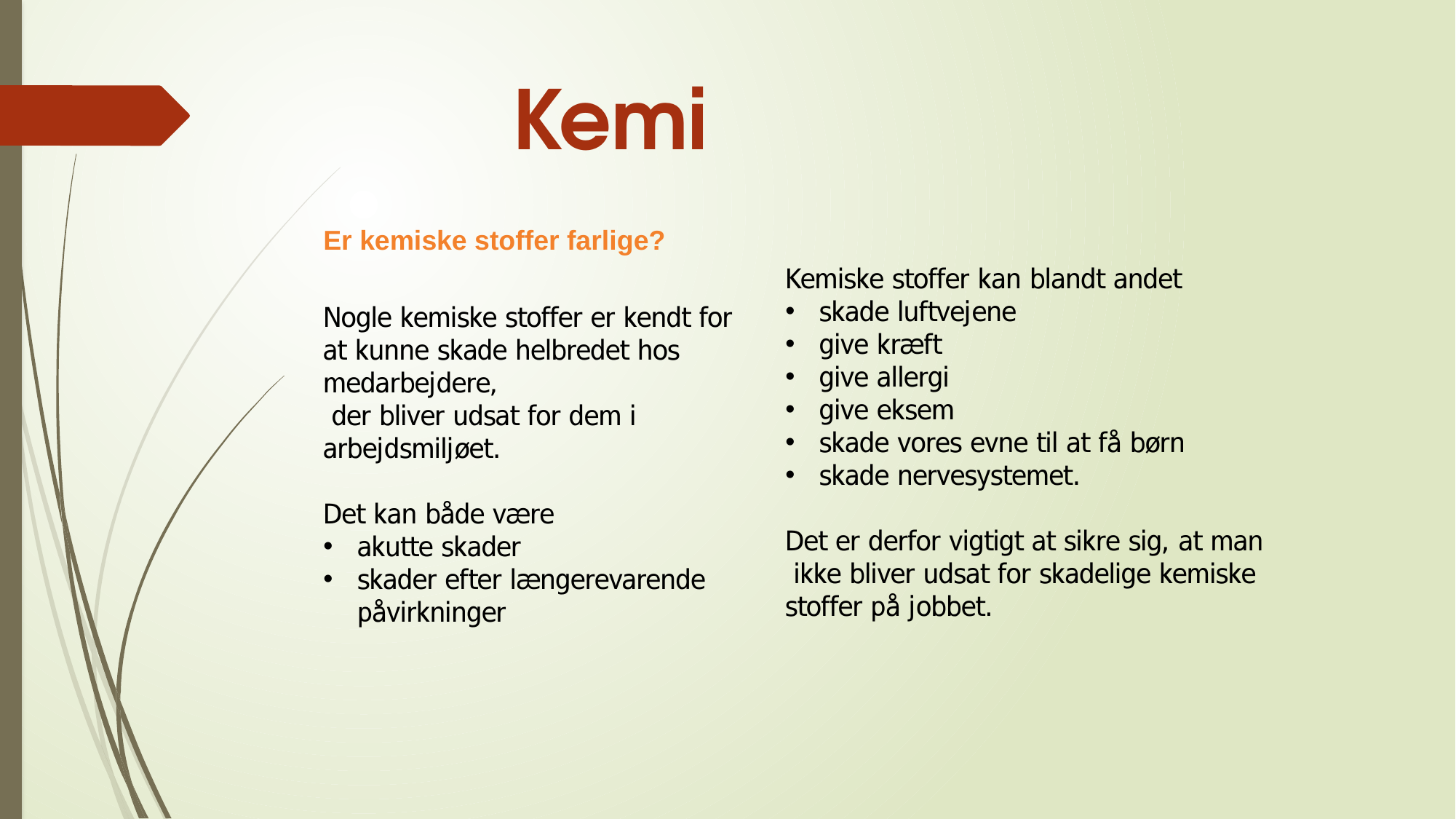

Kemi
Er kemiske stoffer farlige?

Kemiske stoffer kan blandt andet
skade luftvejene
give kræft
give allergi
give eksem
skade vores evne til at få børn
skade nervesystemet.

Det er derfor vigtigt at sikre sig, at man
 ikke bliver udsat for skadelige kemiske
stoffer på jobbet.

Nogle kemiske stoffer er kendt for at kunne skade helbredet hos medarbejdere,
 der bliver udsat for dem i arbejdsmiljøet.

Det kan både være
akutte skader
skader efter længerevarende påvirkninger